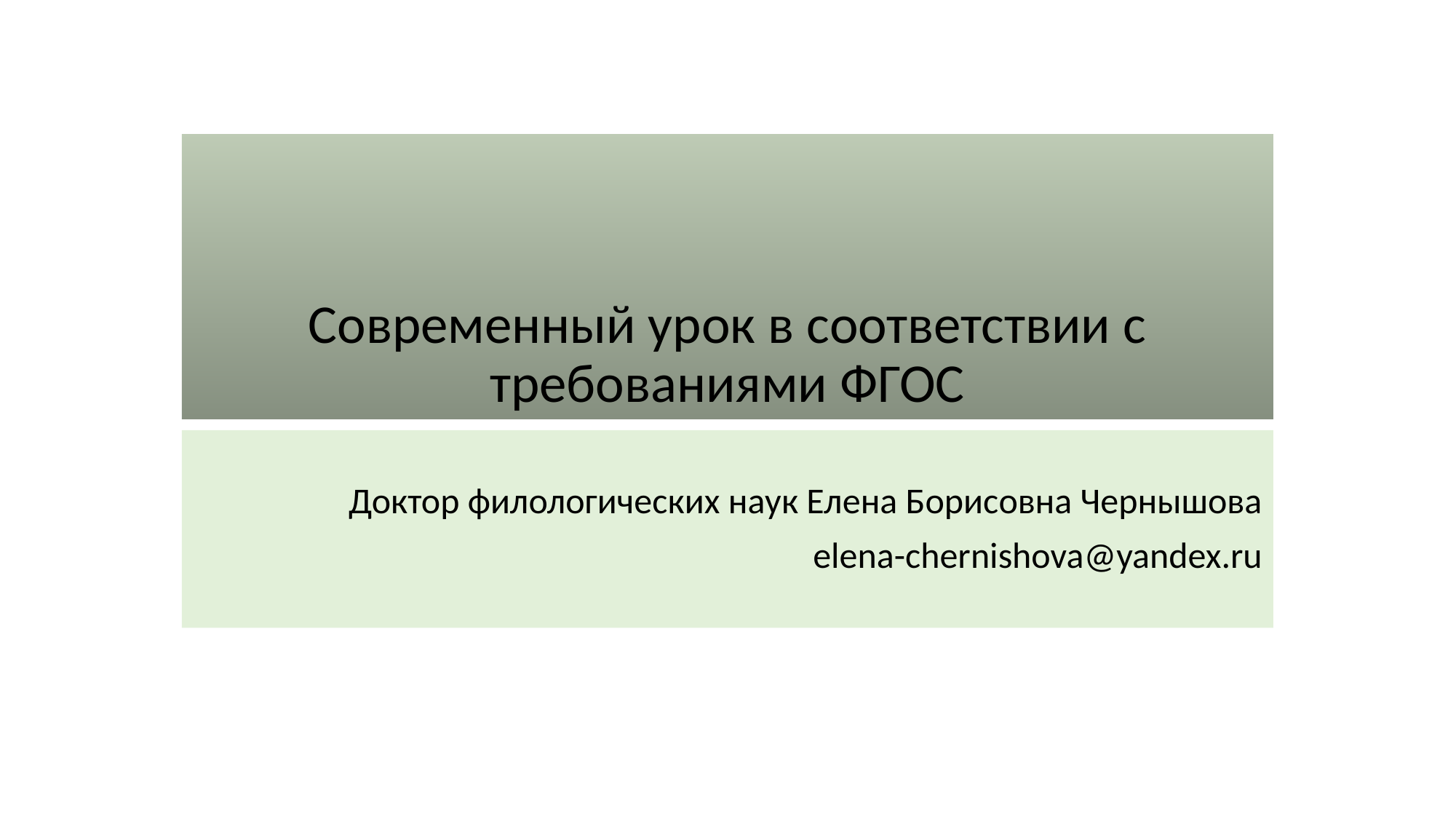

# Современный урок в соответствии с требованиями ФГОС
Доктор филологических наук Елена Борисовна Чернышова
elena-chernishova@yandex.ru